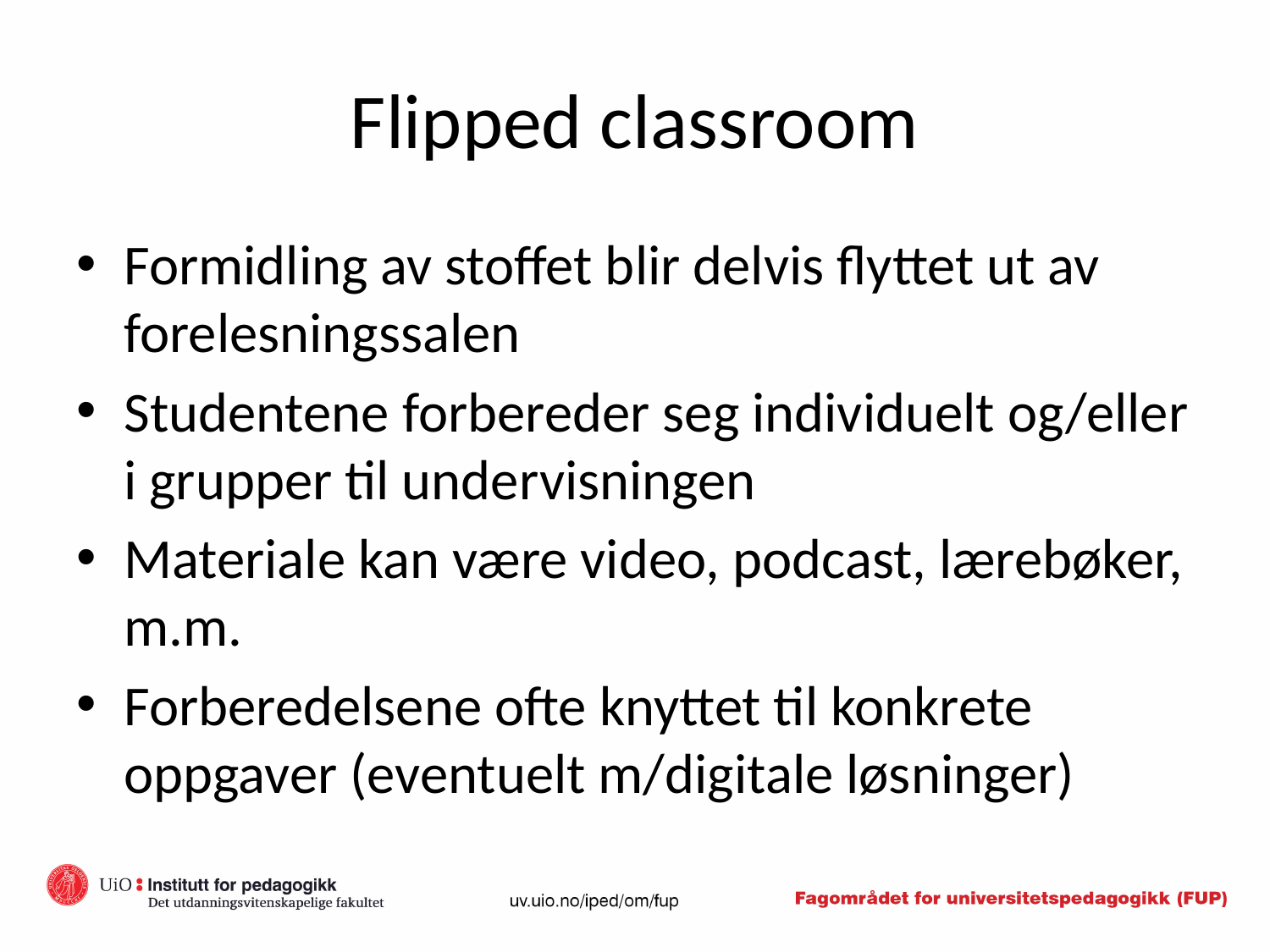

# Flipped classroom
Formidling av stoffet blir delvis flyttet ut av forelesningssalen
Studentene forbereder seg individuelt og/eller i grupper til undervisningen
Materiale kan være video, podcast, lærebøker, m.m.
Forberedelsene ofte knyttet til konkrete oppgaver (eventuelt m/digitale løsninger)